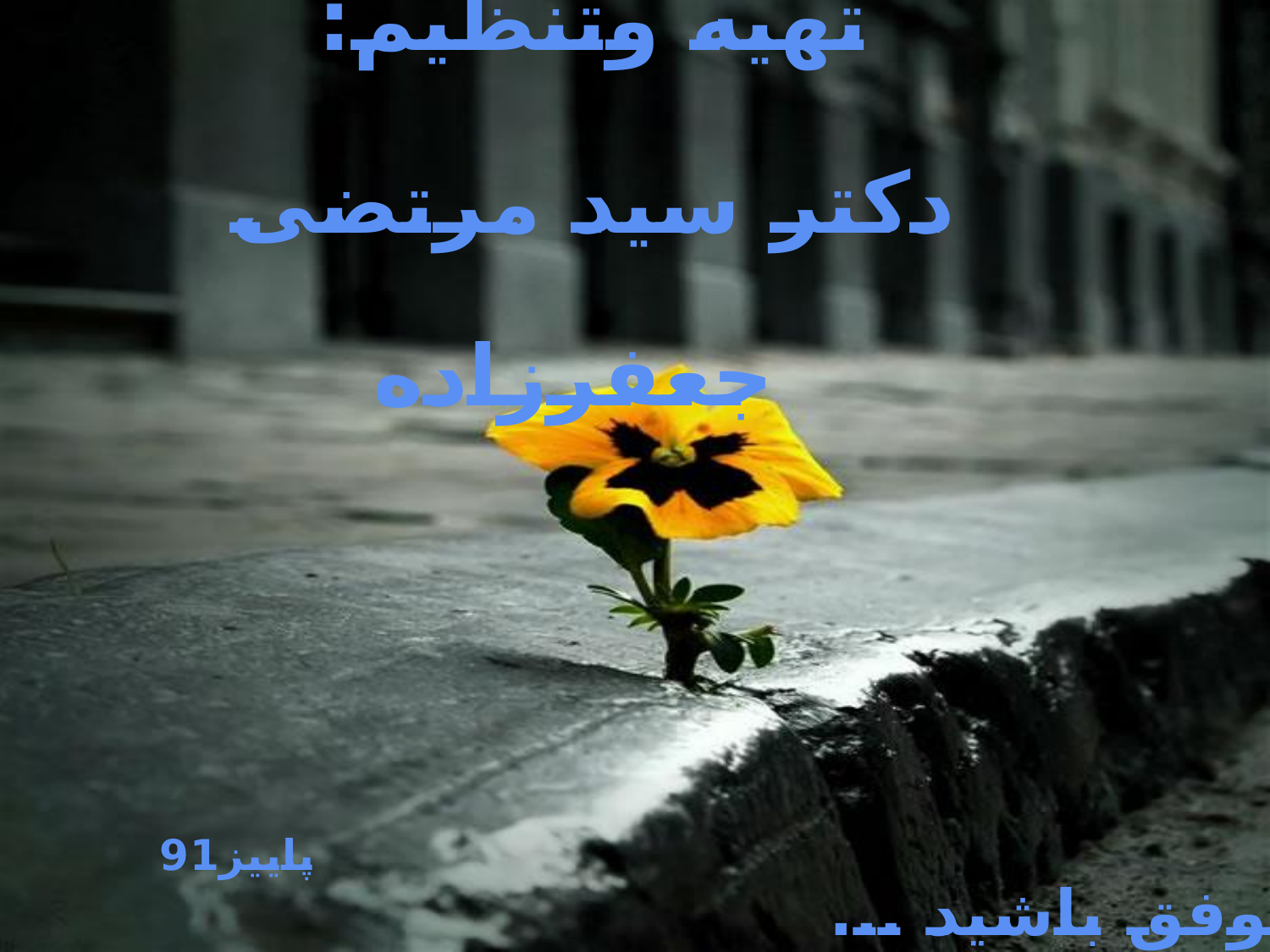

تهیه وتنظیم:
دکتر سید مرتضی جعفرزاده
پاییز91
# موفق باشید ...